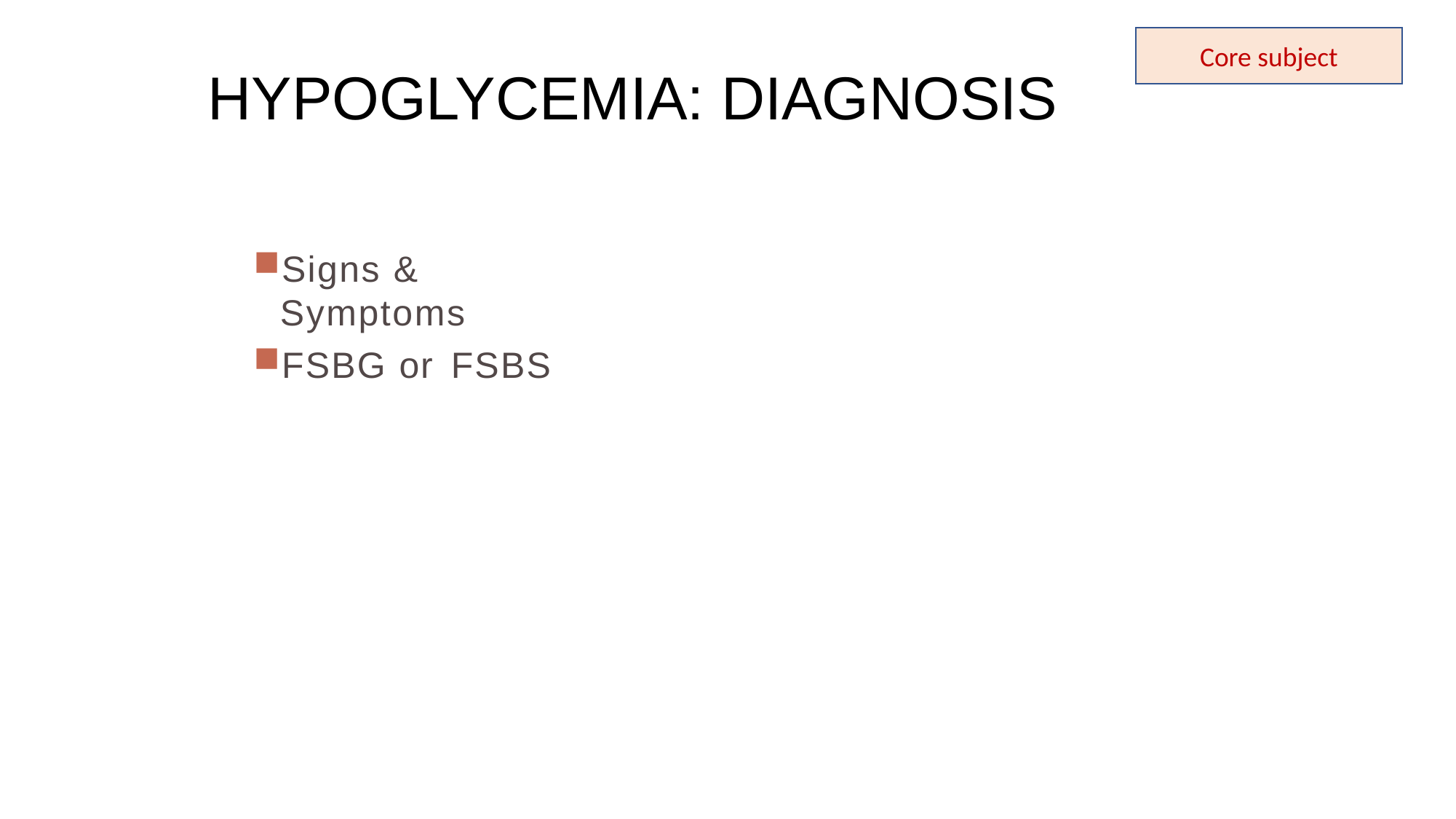

# HYPOGLYCEMIA: DIAGNOSIS
Core subject
Signs & Symptoms
FSBG or FSBS